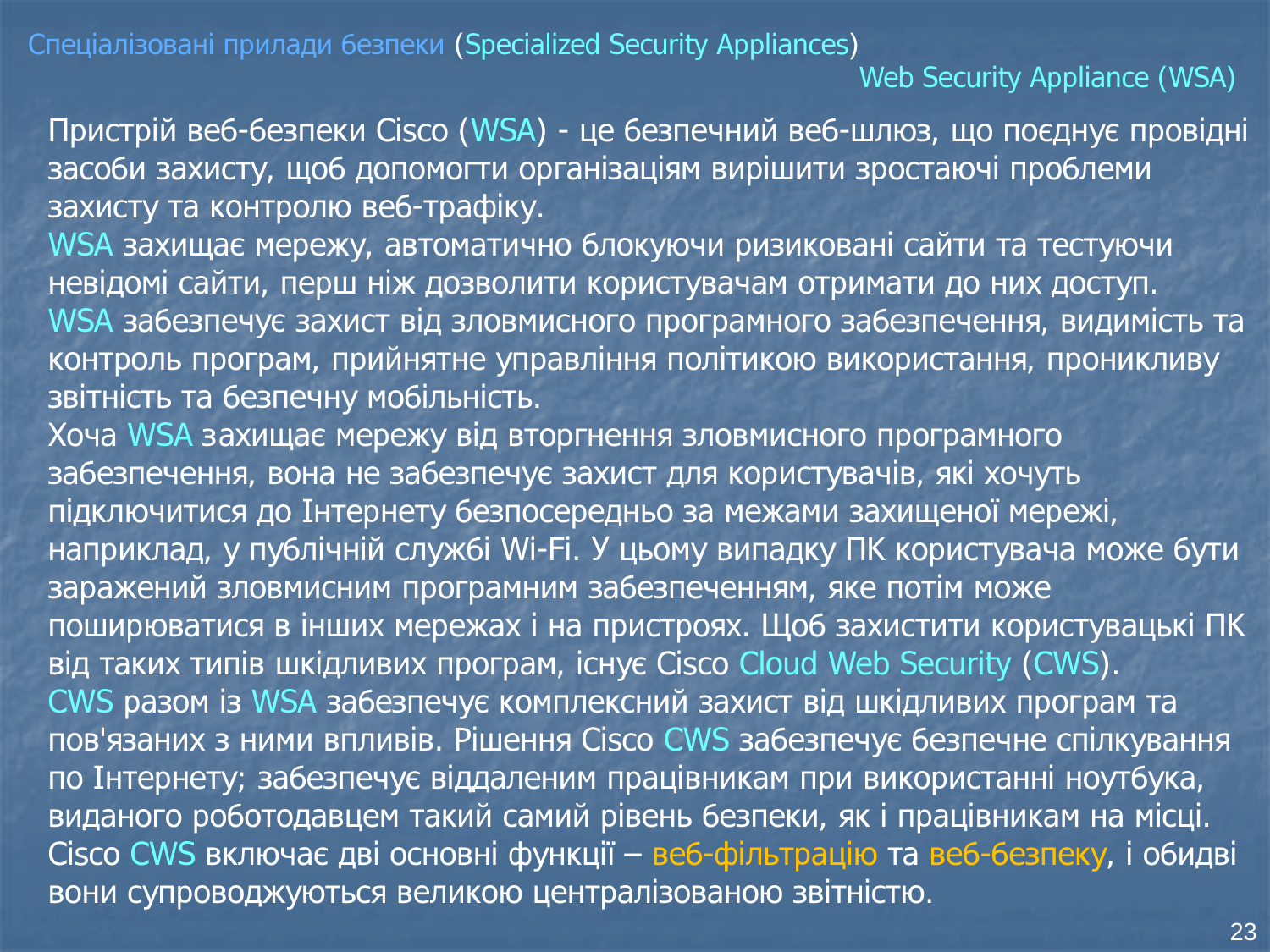

Спеціалізовані прилади безпеки (Specialized Security Appliances)
Web Security Appliance (WSA)
Пристрій веб-безпеки Cisco (WSA) - це безпечний веб-шлюз, що поєднує провідні засоби захисту, щоб допомогти організаціям вирішити зростаючі проблеми захисту та контролю веб-трафіку.
WSA захищає мережу, автоматично блокуючи ризиковані сайти та тестуючи невідомі сайти, перш ніж дозволити користувачам отримати до них доступ.
WSA забезпечує захист від зловмисного програмного забезпечення, видимість та контроль програм, прийнятне управління політикою використання, проникливу звітність та безпечну мобільність.
Хоча WSA захищає мережу від вторгнення зловмисного програмного забезпечення, вона не забезпечує захист для користувачів, які хочуть підключитися до Інтернету безпосередньо за межами захищеної мережі, наприклад, у публічній службі Wi-Fi. У цьому випадку ПК користувача може бути заражений зловмисним програмним забезпеченням, яке потім може поширюватися в інших мережах і на пристроях. Щоб захистити користувацькі ПК від таких типів шкідливих програм, існує Cisco Cloud Web Security (CWS).
CWS разом із WSA забезпечує комплексний захист від шкідливих програм та пов'язаних з ними впливів. Рішення Cisco CWS забезпечує безпечне спілкування по Інтернету; забезпечує віддаленим працівникам при використанні ноутбука, виданого роботодавцем такий самий рівень безпеки, як і працівникам на місці.
Cisco CWS включає дві основні функції – веб-фільтрацію та веб-безпеку, і обидві вони супроводжуються великою централізованою звітністю.
23